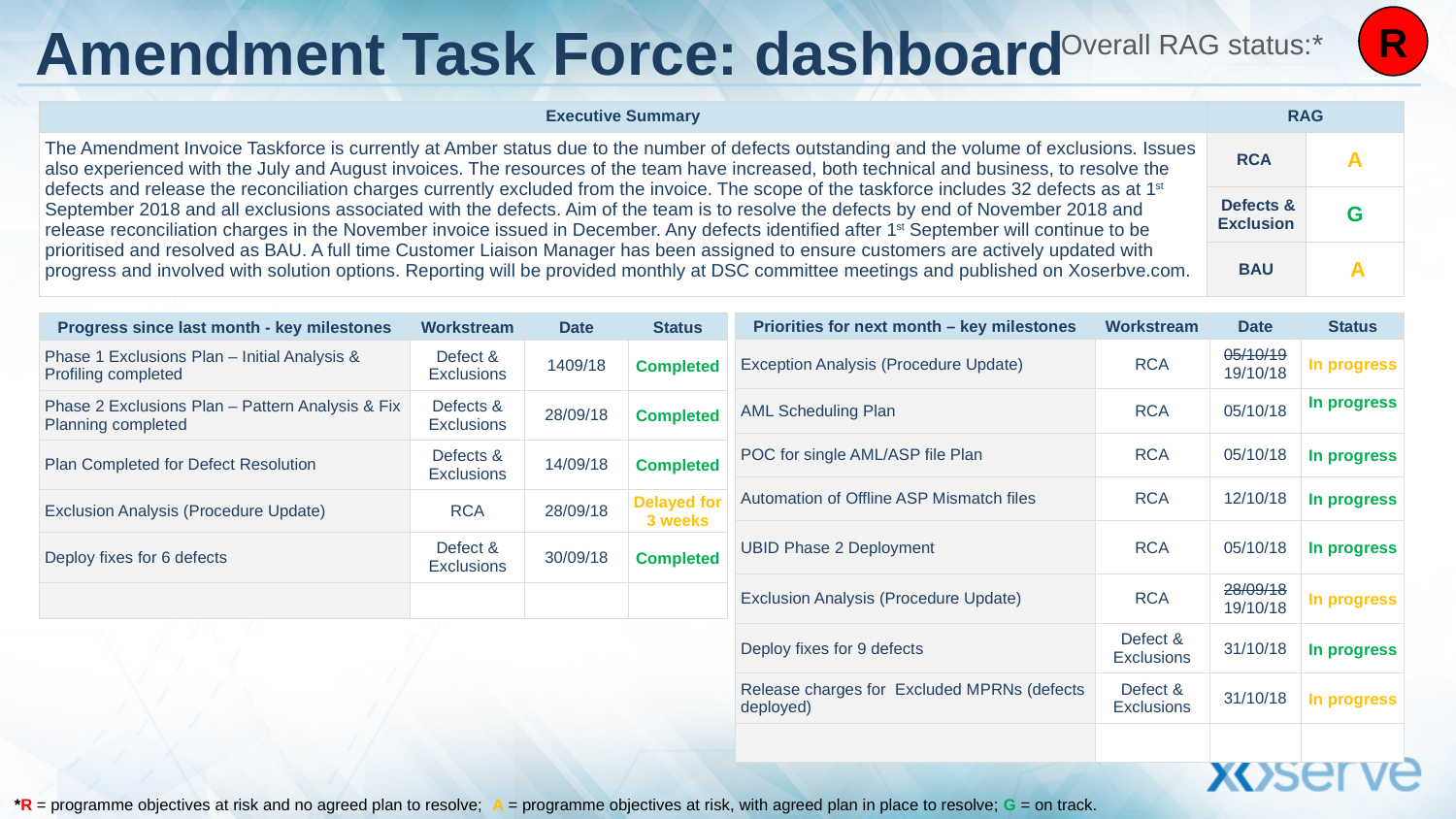

# Amendment Task Force: dashboard
R
Overall RAG status:*
| Executive Summary | RAG |  |
| --- | --- | --- |
| The Amendment Invoice Taskforce is currently at Amber status due to the number of defects outstanding and the volume of exclusions. Issues also experienced with the July and August invoices. The resources of the team have increased, both technical and business, to resolve the defects and release the reconciliation charges currently excluded from the invoice. The scope of the taskforce includes 32 defects as at 1st September 2018 and all exclusions associated with the defects. Aim of the team is to resolve the defects by end of November 2018 and release reconciliation charges in the November invoice issued in December. Any defects identified after 1st September will continue to be prioritised and resolved as BAU. A full time Customer Liaison Manager has been assigned to ensure customers are actively updated with progress and involved with solution options. Reporting will be provided monthly at DSC committee meetings and published on Xoserbve.com. | RCA | A |
|  | Defects & Exclusion | G |
|  | BAU | A |
| Progress since last month - key milestones | Workstream | Date | Status |
| --- | --- | --- | --- |
| Phase 1 Exclusions Plan – Initial Analysis & Profiling completed | Defect & Exclusions | 1409/18 | Completed |
| Phase 2 Exclusions Plan – Pattern Analysis & Fix Planning completed | Defects & Exclusions | 28/09/18 | Completed |
| Plan Completed for Defect Resolution | Defects & Exclusions | 14/09/18 | Completed |
| Exclusion Analysis (Procedure Update) | RCA | 28/09/18 | Delayed for 3 weeks |
| Deploy fixes for 6 defects | Defect & Exclusions | 30/09/18 | Completed |
|  |  |  |  |
| Priorities for next month – key milestones | Workstream | Date | Status |
| --- | --- | --- | --- |
| Exception Analysis (Procedure Update) | RCA | 05/10/19 19/10/18 | In progress |
| AML Scheduling Plan | RCA | 05/10/18 | In progress |
| POC for single AML/ASP file Plan | RCA | 05/10/18 | In progress |
| Automation of Offline ASP Mismatch files | RCA | 12/10/18 | In progress |
| UBID Phase 2 Deployment | RCA | 05/10/18 | In progress |
| Exclusion Analysis (Procedure Update) | RCA | 28/09/18 19/10/18 | In progress |
| Deploy fixes for 9 defects | Defect & Exclusions | 31/10/18 | In progress |
| Release charges for Excluded MPRNs (defects deployed) | Defect & Exclusions | 31/10/18 | In progress |
|  |  |  |  |
*R = programme objectives at risk and no agreed plan to resolve;  A = programme objectives at risk, with agreed plan in place to resolve; G = on track.